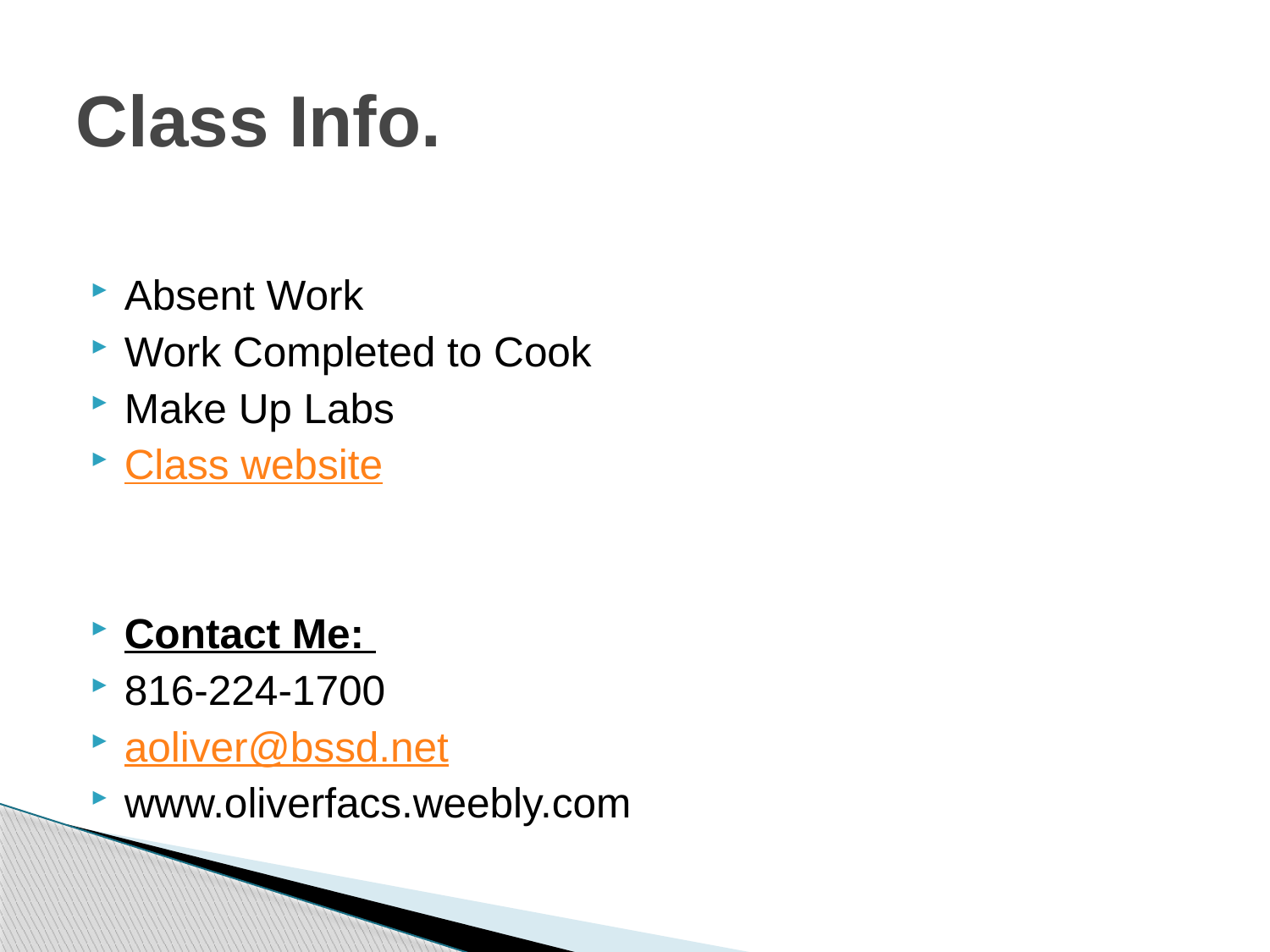

# Class Info.

Absent Work
Work Completed to Cook
Make Up Labs
Class website

Contact Me:
816-224-1700
aoliver@bssd.net
www.oliverfacs.weebly.com